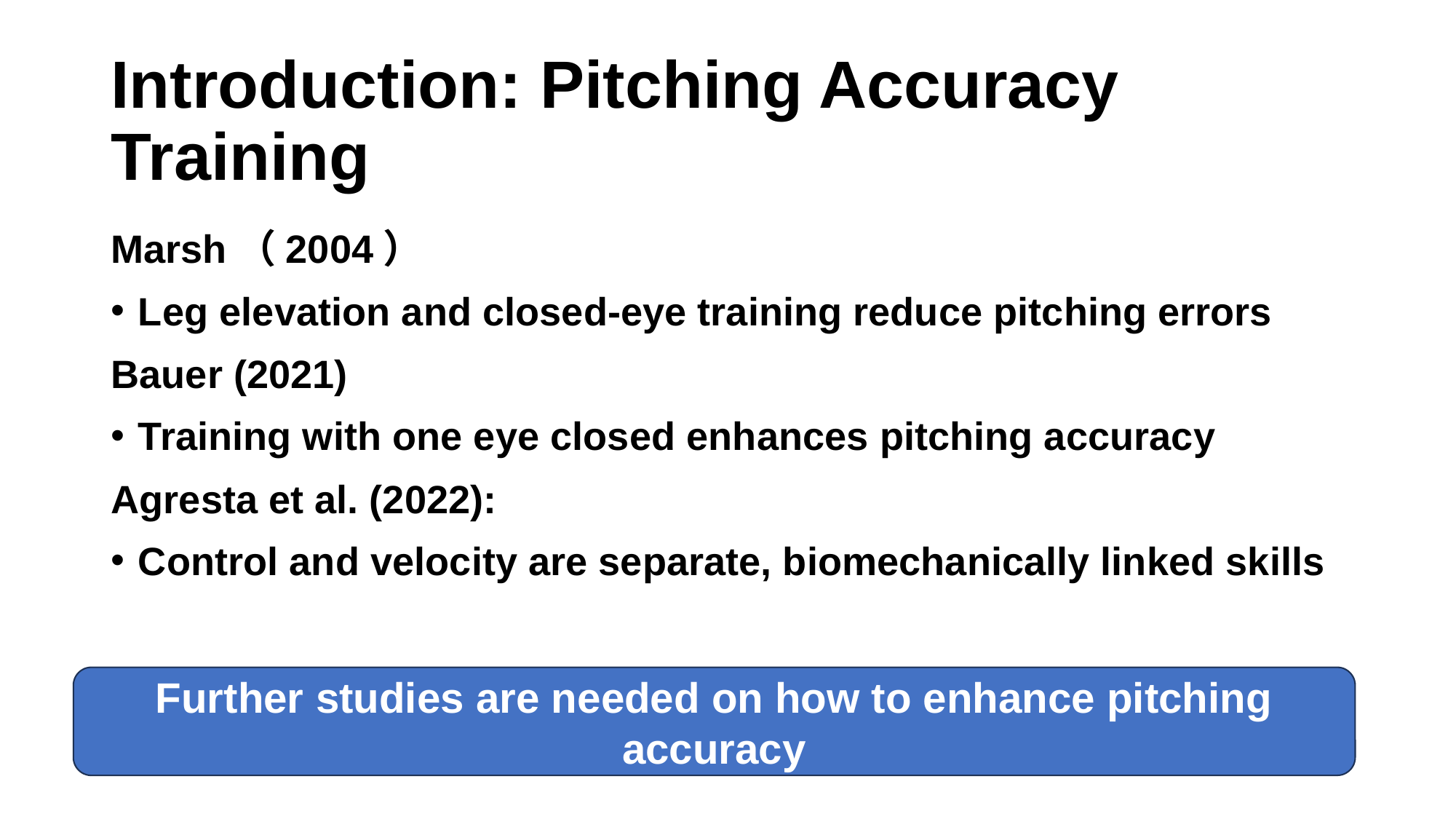

# Introduction: Pitching Accuracy Training
Marsh（2004）
Leg elevation and closed-eye training reduce pitching errors
Bauer (2021)
Training with one eye closed enhances pitching accuracy
Agresta et al. (2022):
Control and velocity are separate, biomechanically linked skills

Further studies are needed on how to enhance pitching accuracy